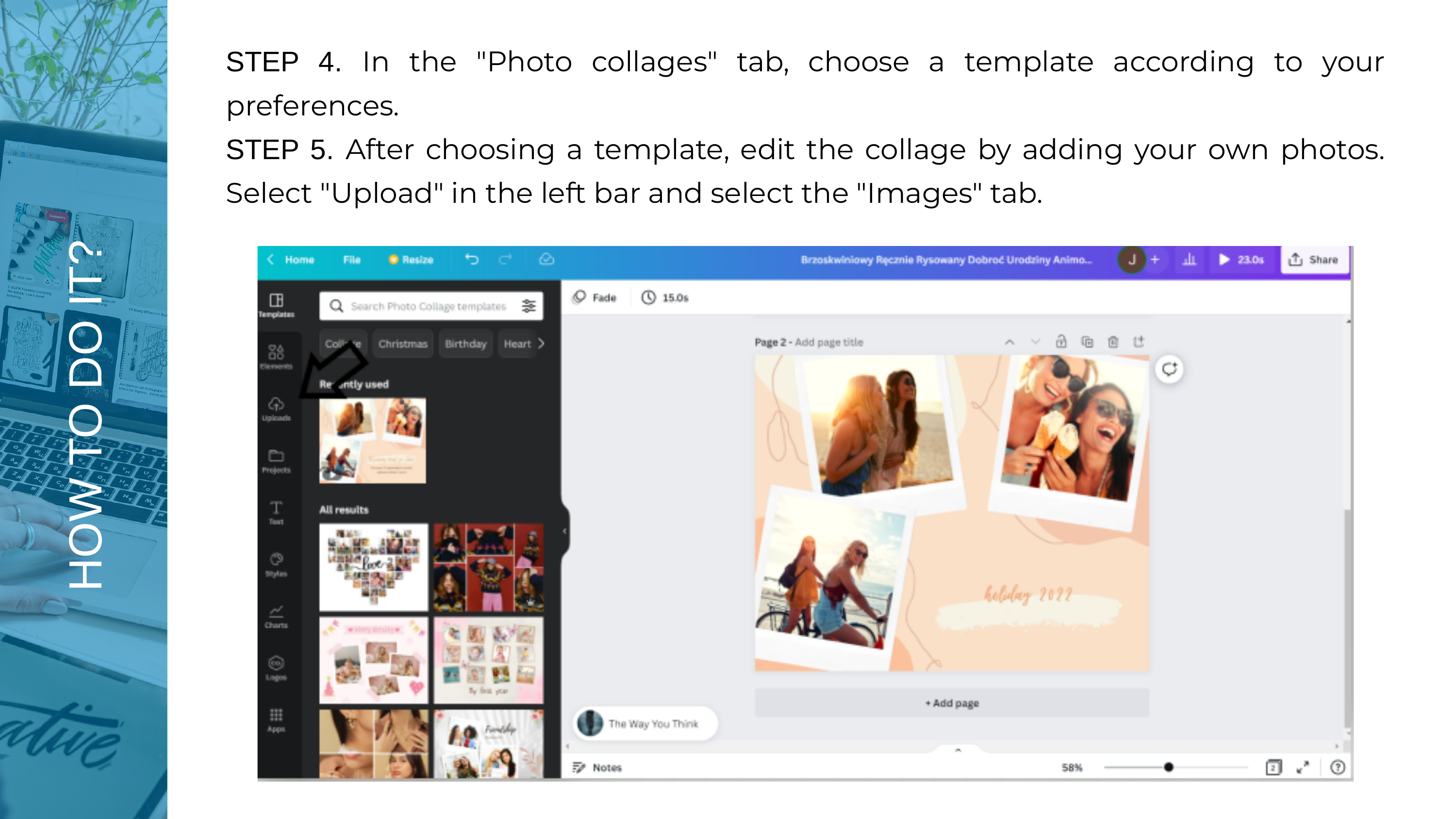

STEP 4. In the "Photo collages" tab, choose a template according to your preferences.
STEP 5. After choosing a template, edit the collage by adding your own photos. Select "Upload" in the left bar and select the "Images" tab.

HOW TO DO IT?